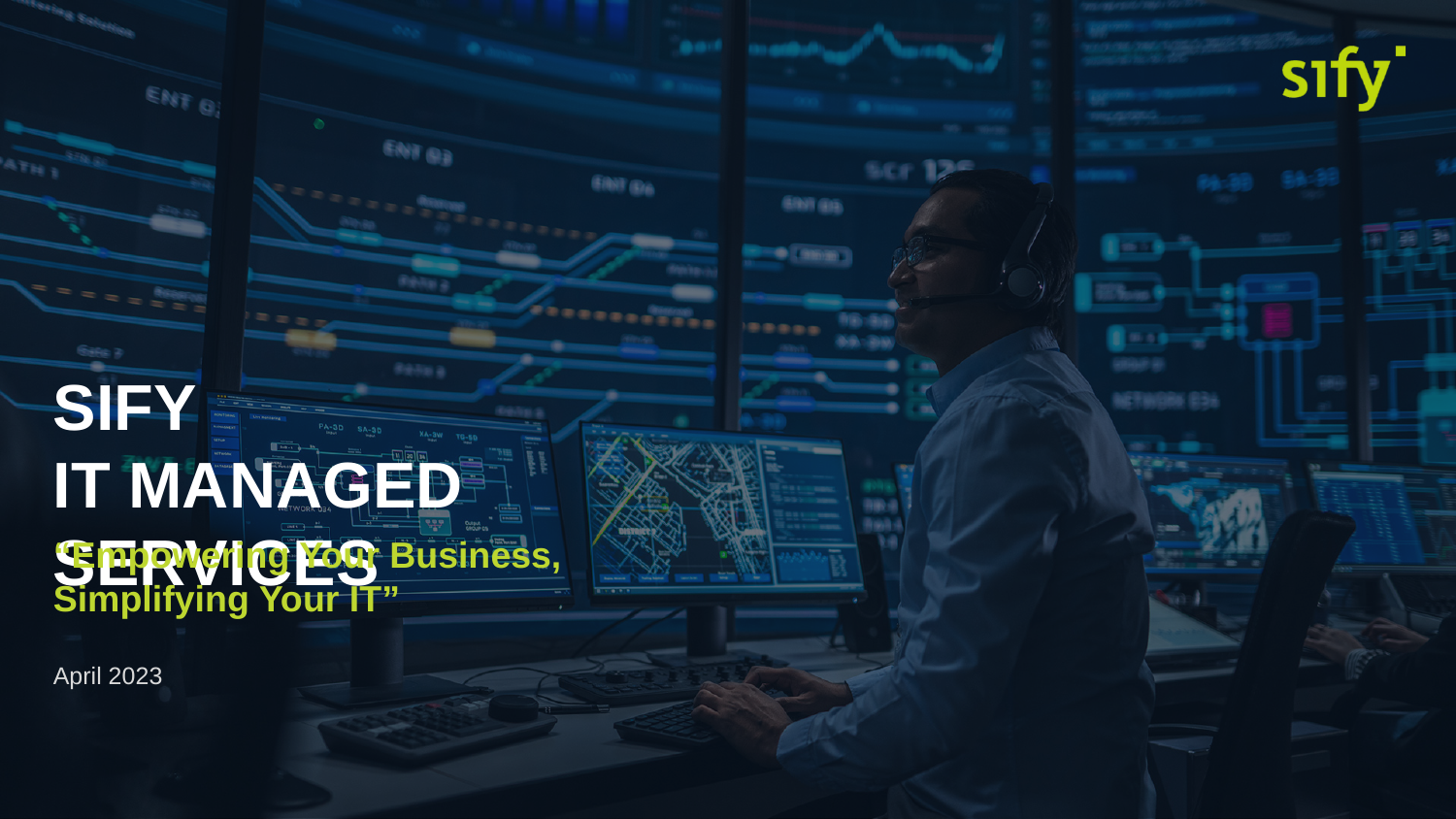

Sify
IT Managed Services
“Empowering Your Business, Simplifying Your IT”
April 2023